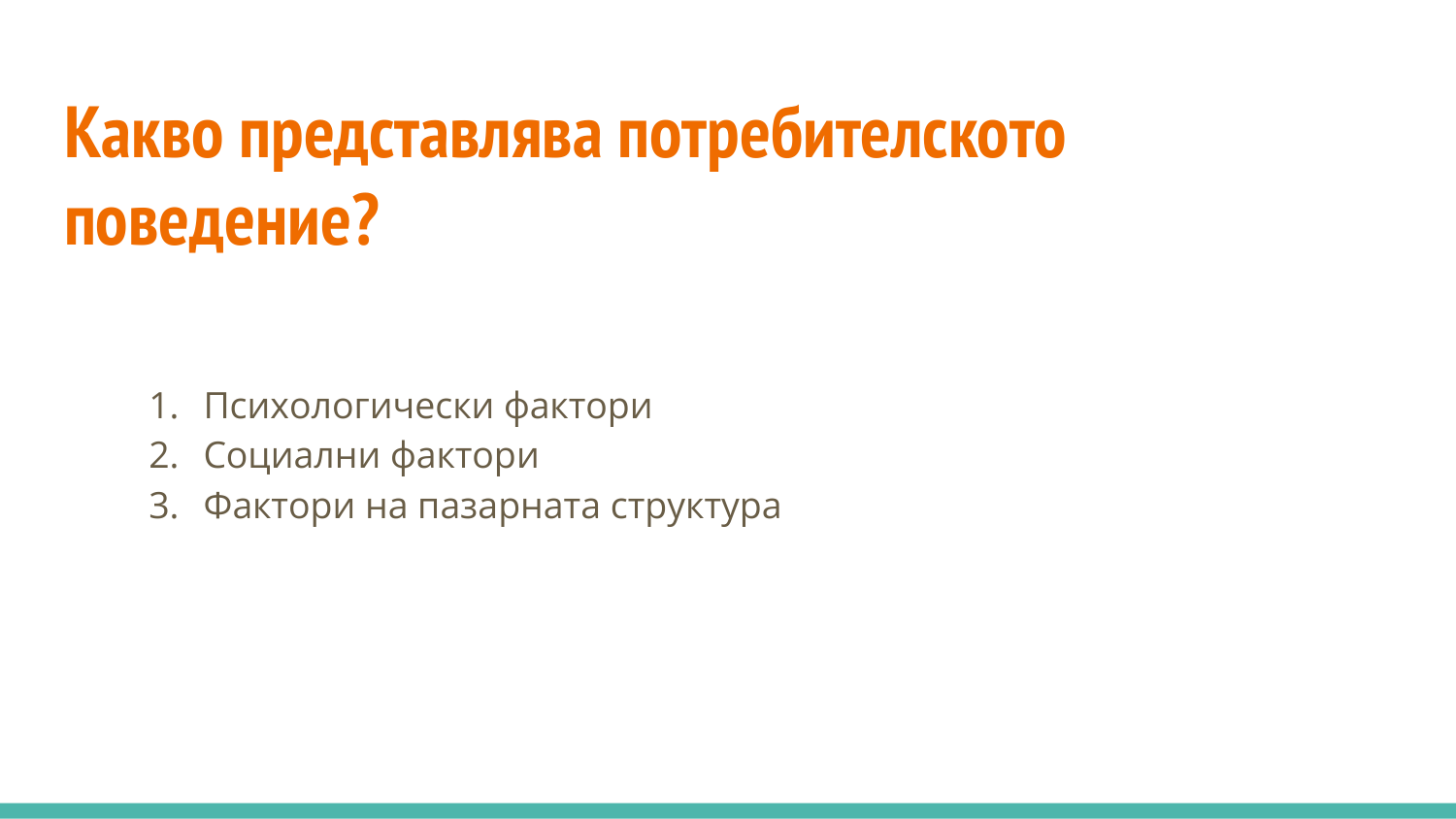

# Какво представлява потребителското поведение?
Психологически фактори
Социални фактори
Фактори на пазарната структура